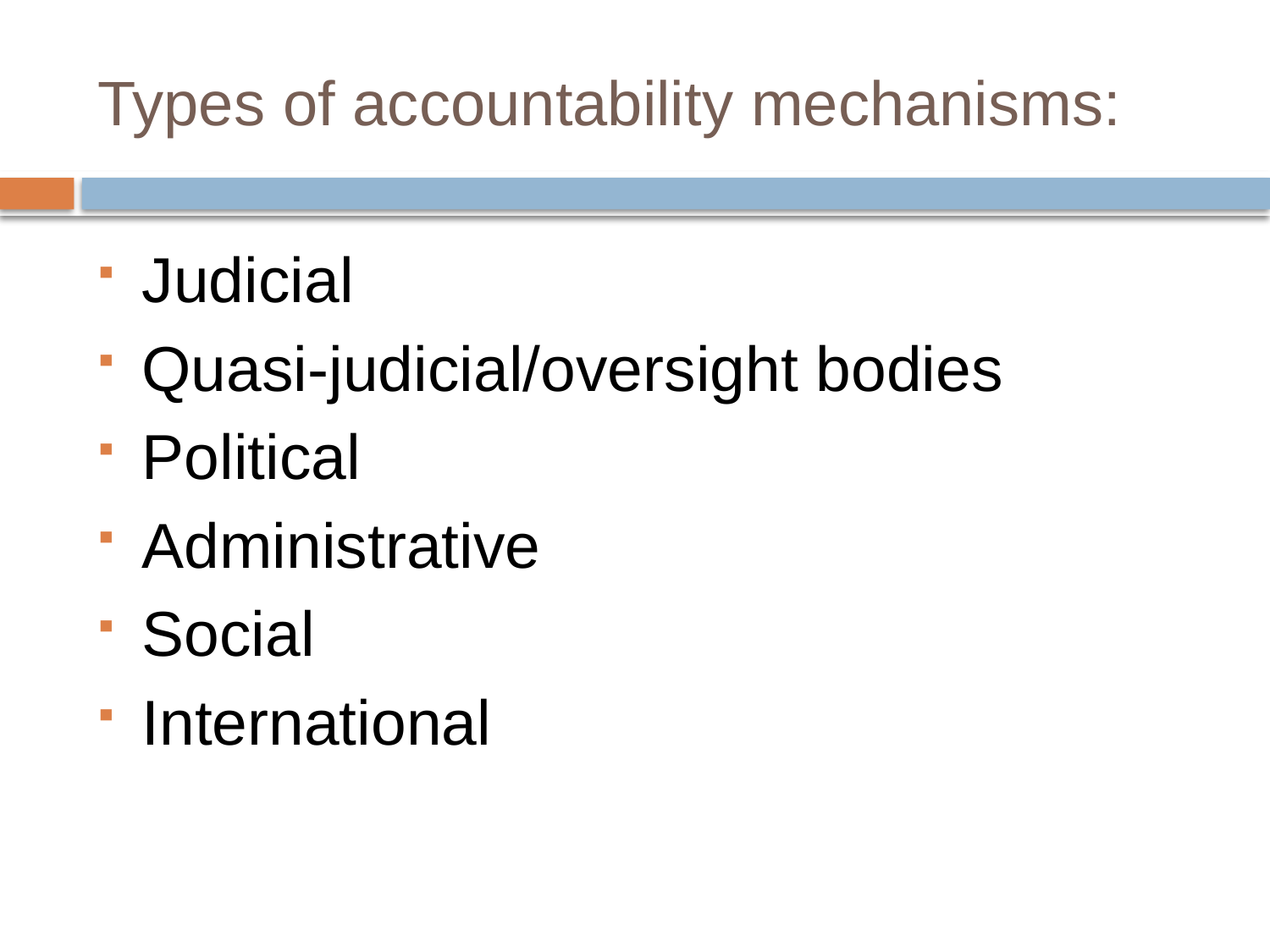

# Types of accountability mechanisms:
Judicial
Quasi-judicial/oversight bodies
Political
Administrative
Social
International